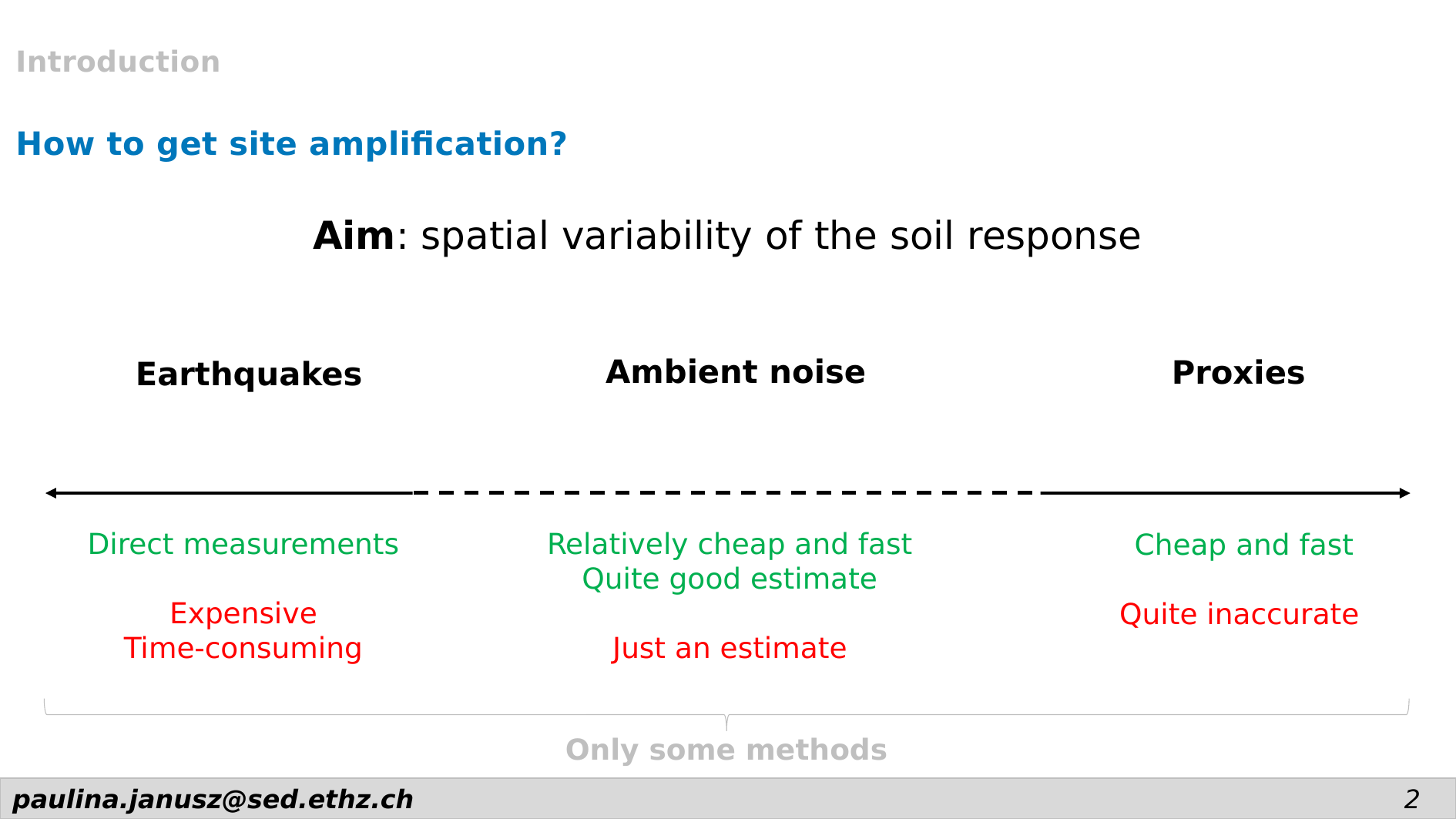

Introduction

How to get site amplification?
Aim: spatial variability of the soil response
Ambient noise
Proxies
 Earthquakes

Relatively cheap and fast
Quite good estimate

Just an estimate
Direct measurements

Expensive
Time-consuming
Cheap and fast

Quite inaccurate
Only some methods
paulina.janusz@sed.ethz.ch

2